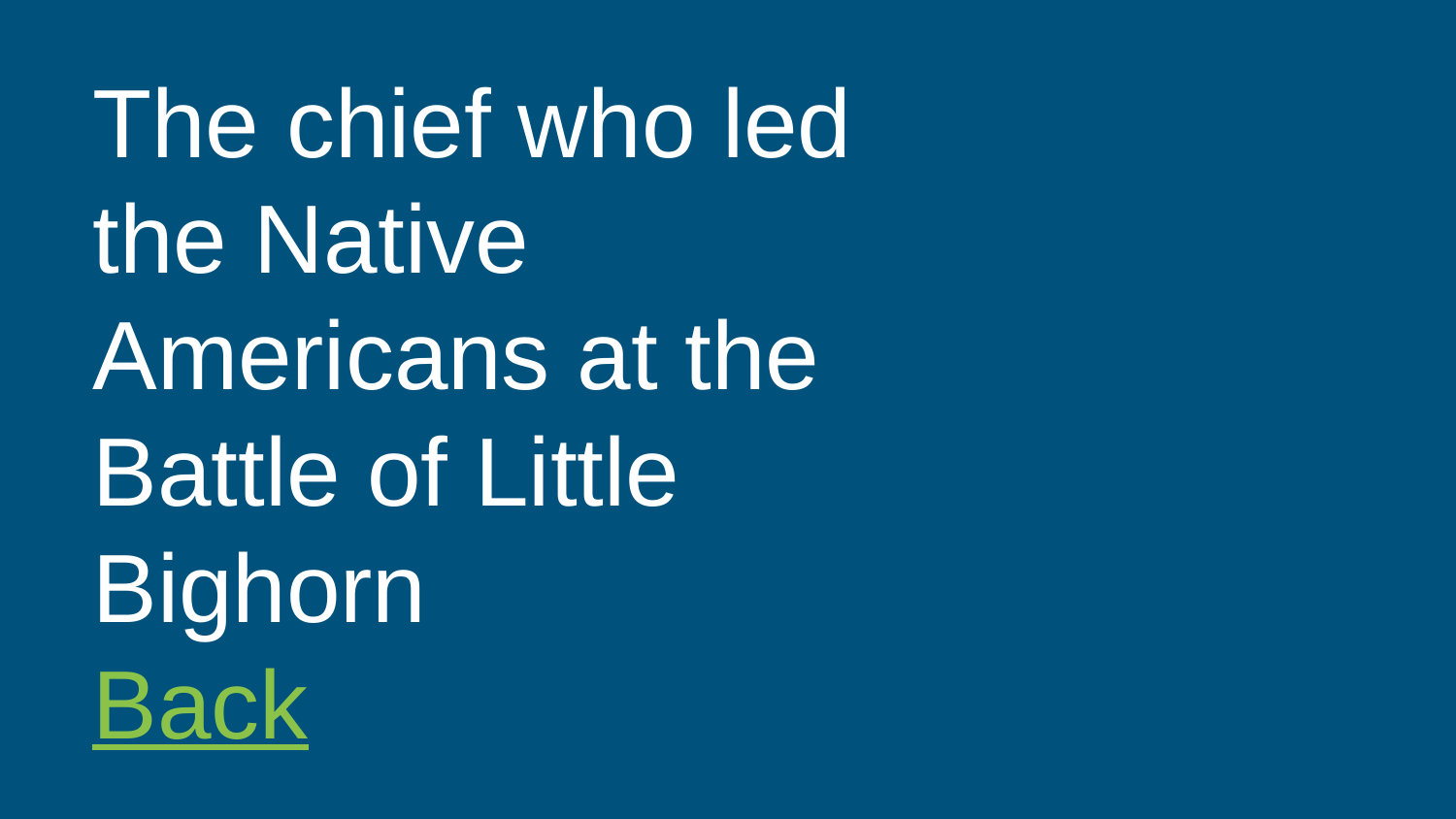

# The chief who led the Native Americans at the Battle of Little Bighorn
Back